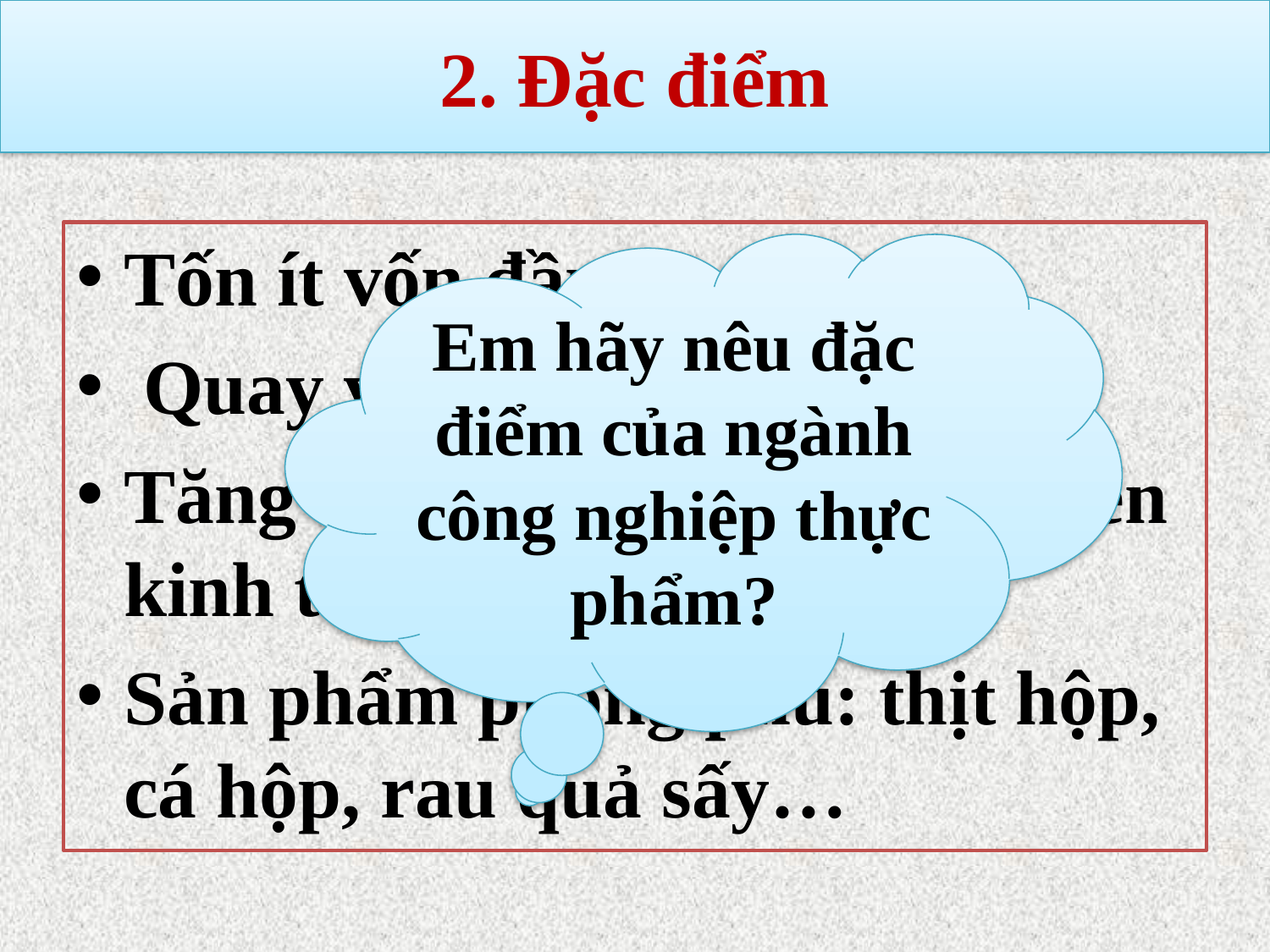

# 2. Đặc điểm
Tốn ít vốn đầu tư.
 Quay vòng vốn nhanh.
Tăng khả năng tích lũy cho nền kinh tế quốc gia.
Sản phẩm phong phú: thịt hộp, cá hộp, rau quả sấy…

Em hãy nêu đặc điểm của ngành công nghiệp thực phẩm?